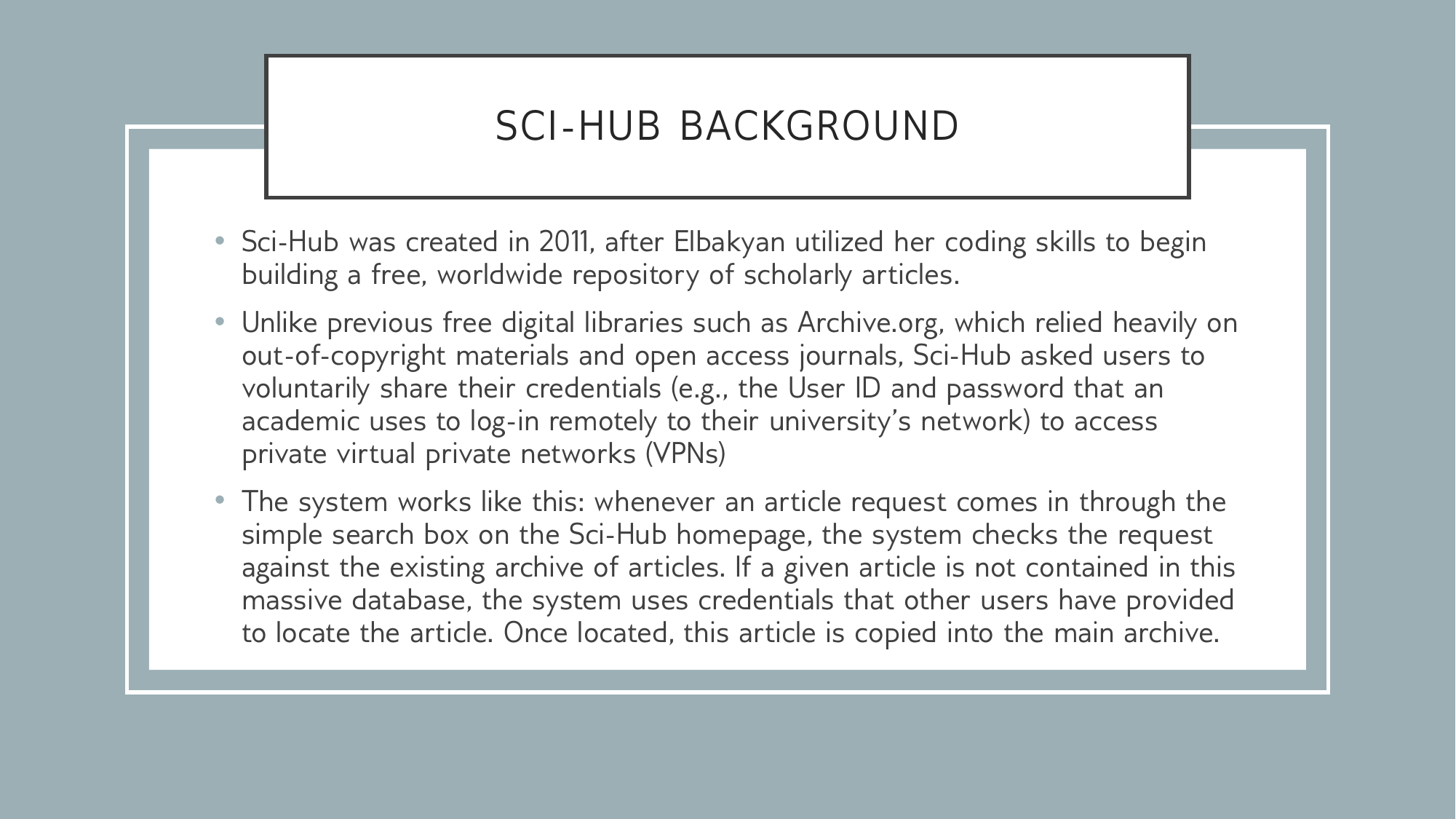

# Sci-Hub background

Sci-Hub was created in 2011, after Elbakyan utilized her coding skills to begin building a free, worldwide repository of scholarly articles.
Unlike previous free digital libraries such as Archive.org, which relied heavily on out-of-copyright materials and open access journals, Sci-Hub asked users to voluntarily share their credentials (e.g., the User ID and password that an academic uses to log-in remotely to their university’s network) to access private virtual private networks (VPNs)
The system works like this: whenever an article request comes in through the simple search box on the Sci-Hub homepage, the system checks the request against the existing archive of articles. If a given article is not contained in this massive database, the system uses credentials that other users have provided to locate the article. Once located, this article is copied into the main archive.